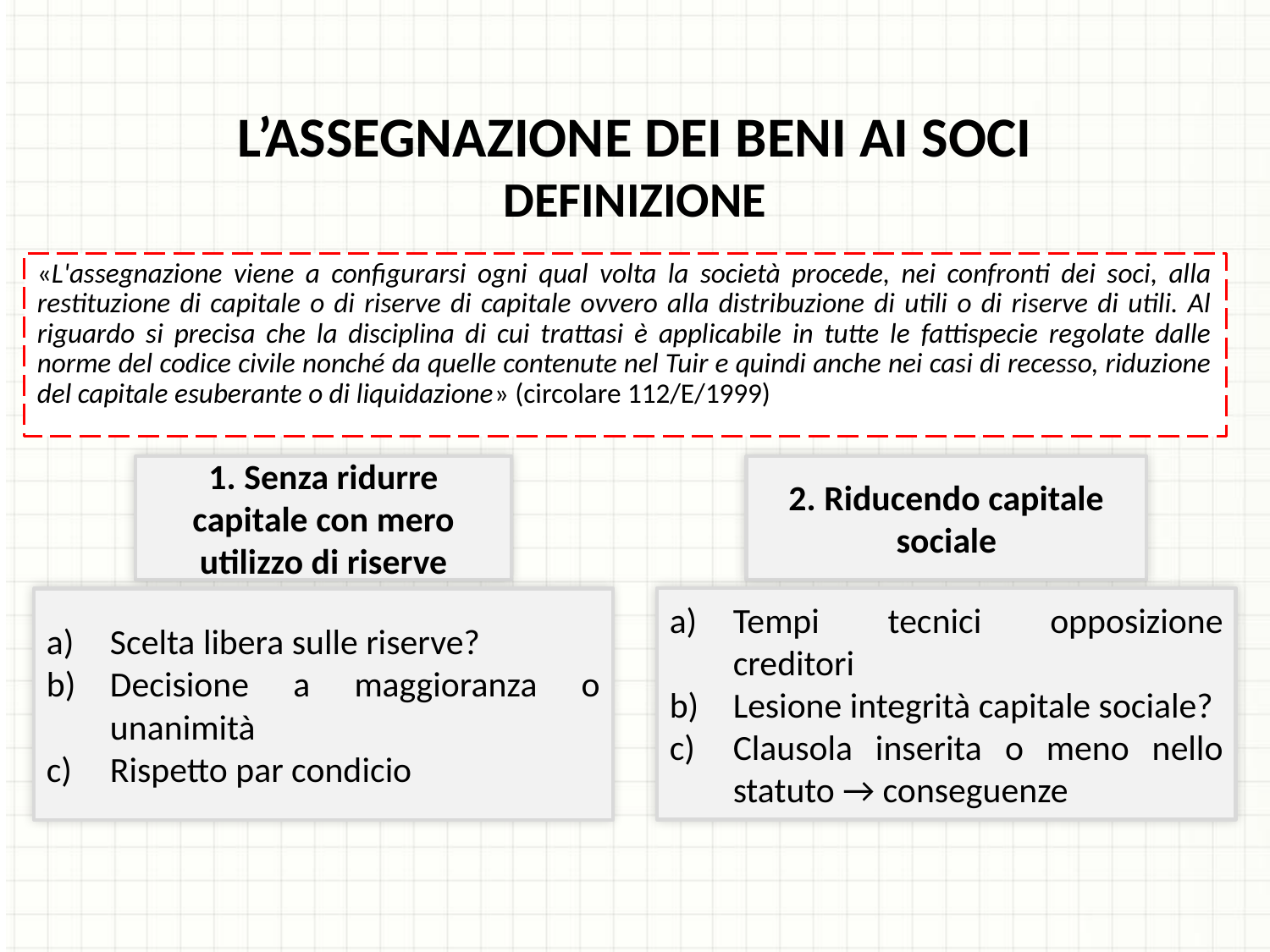

L’ASSEGNAZIONE DEI BENI AI SOCI
DEFINIZIONE
«L'assegnazione viene a configurarsi ogni qual volta la società procede, nei confronti dei soci, alla restituzione di capitale o di riserve di capitale ovvero alla distribuzione di utili o di riserve di utili. Al riguardo si precisa che la disciplina di cui trattasi è applicabile in tutte le fattispecie regolate dalle norme del codice civile nonché da quelle contenute nel Tuir e quindi anche nei casi di recesso, riduzione del capitale esuberante o di liquidazione» (circolare 112/E/1999)

1. Senza ridurre capitale con mero utilizzo di riserve
2. Riducendo capitale sociale
Tempi tecnici opposizione creditori
Lesione integrità capitale sociale?
Clausola inserita o meno nello statuto → conseguenze
Scelta libera sulle riserve?
Decisione a maggioranza o unanimità
Rispetto par condicio